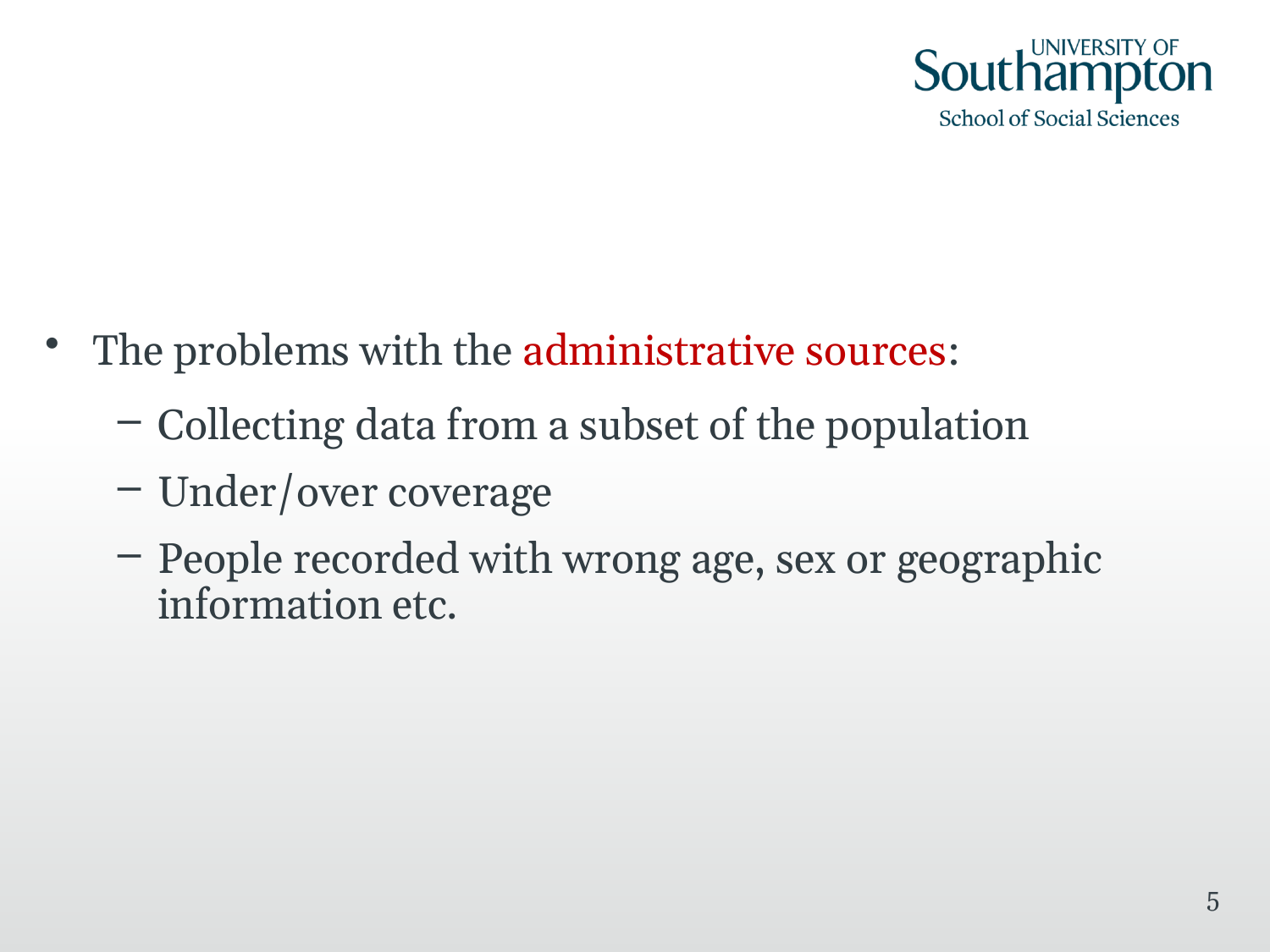

#

The problems with the administrative sources:
Collecting data from a subset of the population
Under/over coverage
People recorded with wrong age, sex or geographic information etc.
5